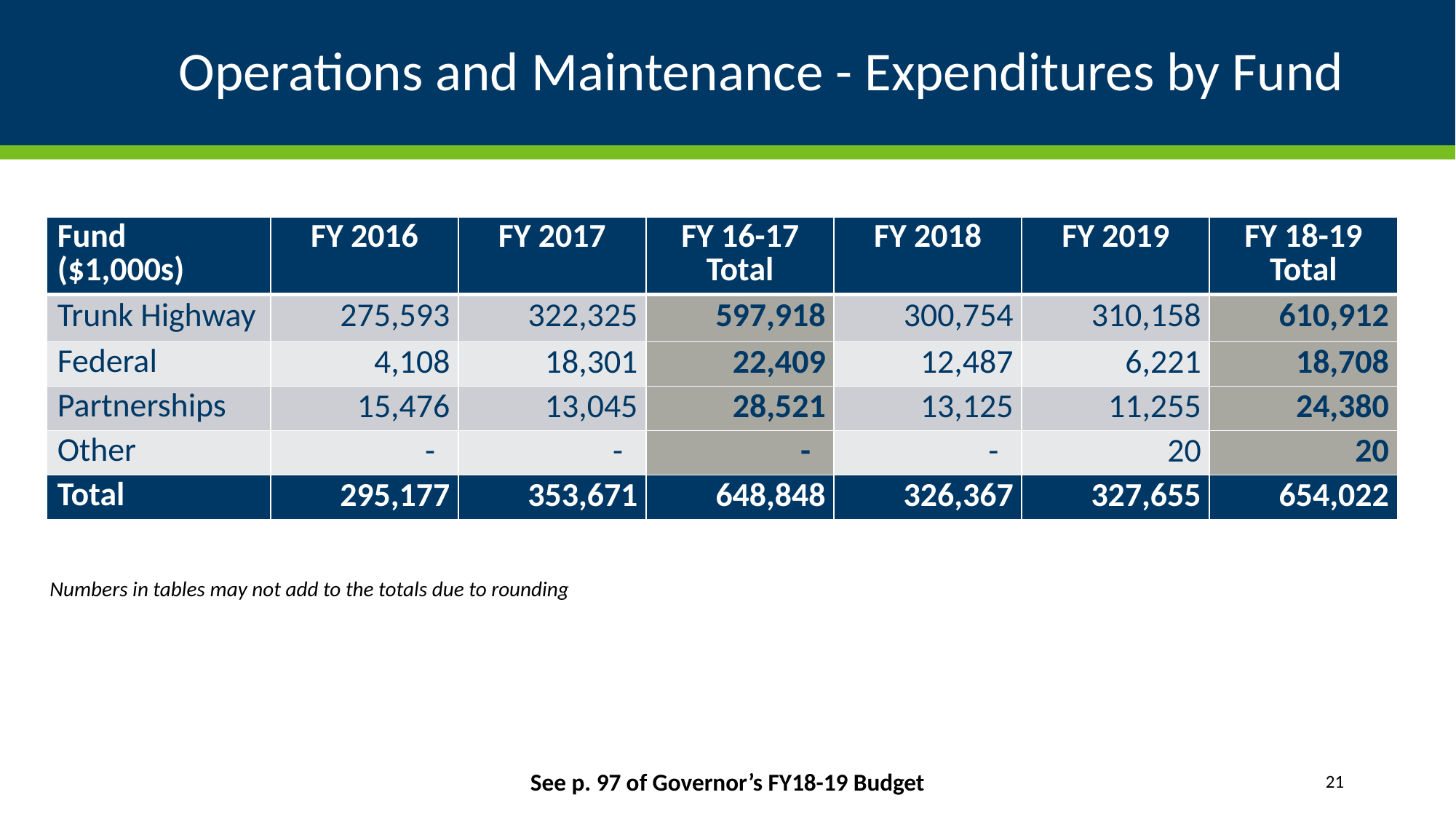

# Operations and Maintenance - Expenditures by Fund
| Fund ($1,000s) | FY 2016 | FY 2017 | FY 16-17 Total | FY 2018 | FY 2019 | FY 18-19 Total |
| --- | --- | --- | --- | --- | --- | --- |
| Trunk Highway | 275,593 | 322,325 | 597,918 | 300,754 | 310,158 | 610,912 |
| Federal | 4,108 | 18,301 | 22,409 | 12,487 | 6,221 | 18,708 |
| Partnerships | 15,476 | 13,045 | 28,521 | 13,125 | 11,255 | 24,380 |
| Other | - | - | - | - | 20 | 20 |
| Total | 295,177 | 353,671 | 648,848 | 326,367 | 327,655 | 654,022 |
Numbers in tables may not add to the totals due to rounding
See p. 97 of Governor’s FY18-19 Budget
21